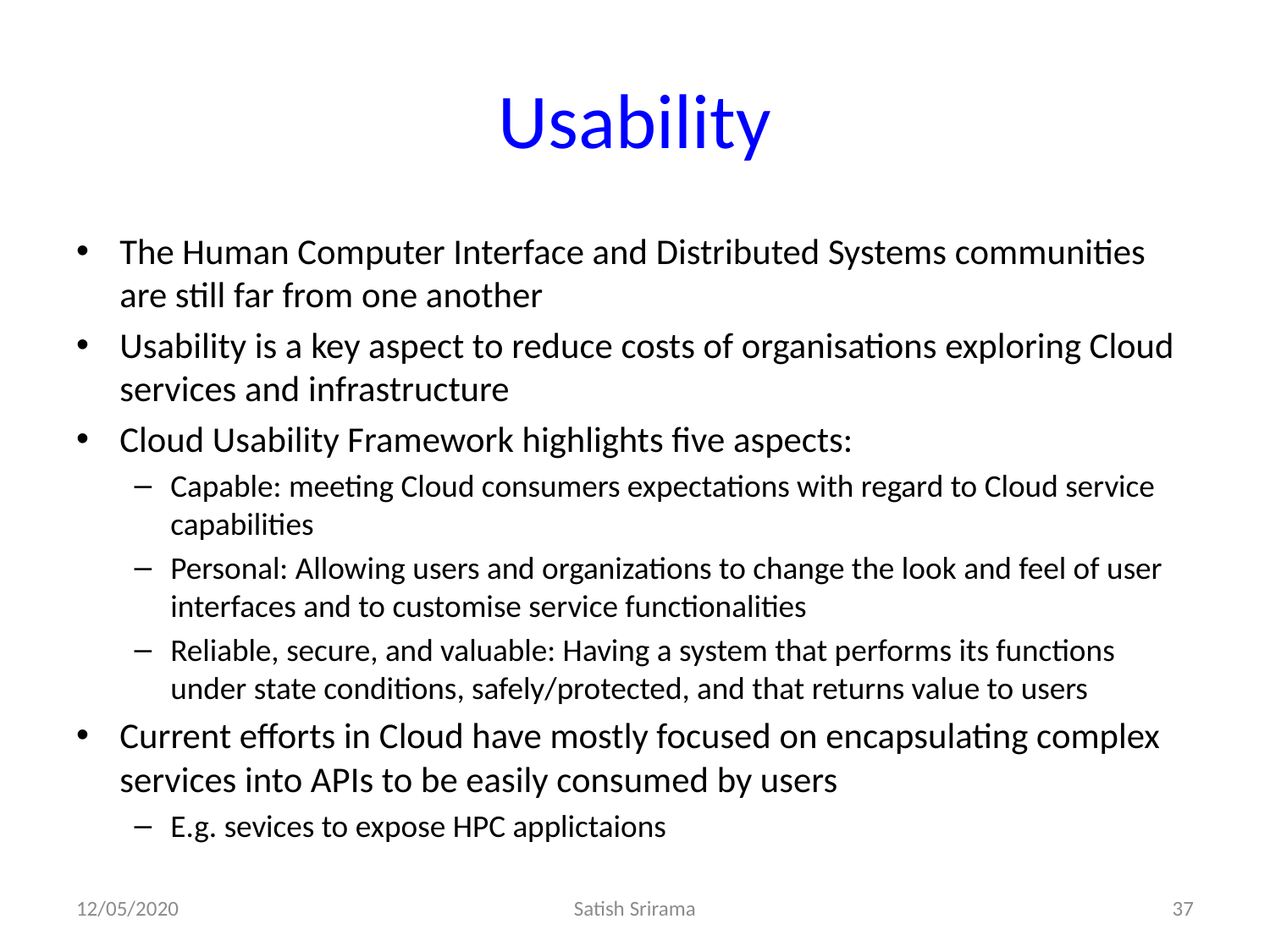

# Usability
The Human Computer Interface and Distributed Systems communities are still far from one another
Usability is a key aspect to reduce costs of organisations exploring Cloud services and infrastructure
Cloud Usability Framework highlights five aspects:
Capable: meeting Cloud consumers expectations with regard to Cloud service capabilities
Personal: Allowing users and organizations to change the look and feel of user interfaces and to customise service functionalities
Reliable, secure, and valuable: Having a system that performs its functions under state conditions, safely/protected, and that returns value to users
Current efforts in Cloud have mostly focused on encapsulating complex services into APIs to be easily consumed by users
E.g. sevices to expose HPC applictaions

12/05/2020
Satish Srirama
37